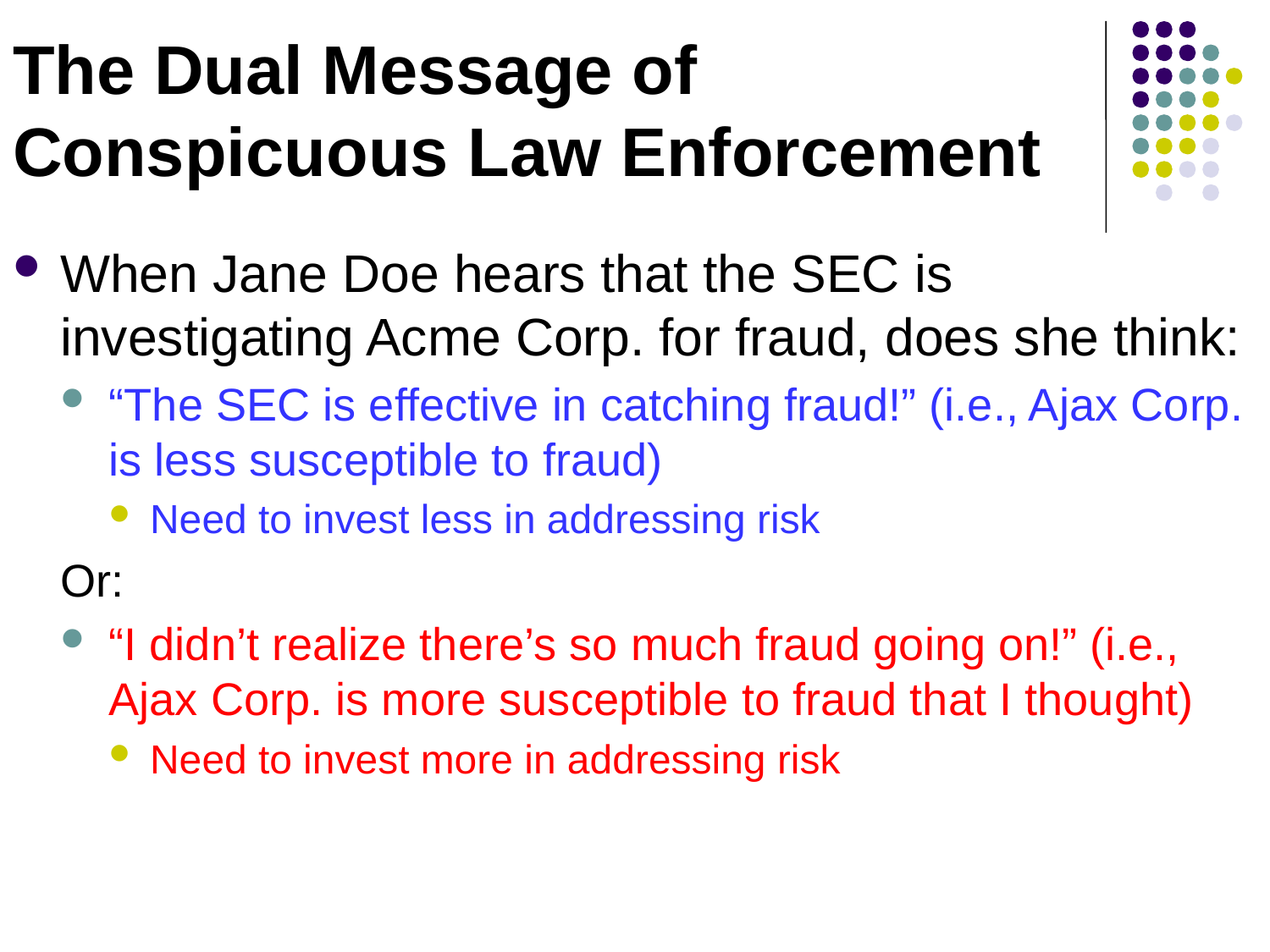

# The Dual Message of Conspicuous Law Enforcement
When Jane Doe hears that the SEC is investigating Acme Corp. for fraud, does she think:
“The SEC is effective in catching fraud!” (i.e., Ajax Corp. is less susceptible to fraud)
Need to invest less in addressing risk
Or:
“I didn’t realize there’s so much fraud going on!” (i.e., Ajax Corp. is more susceptible to fraud that I thought)
Need to invest more in addressing risk